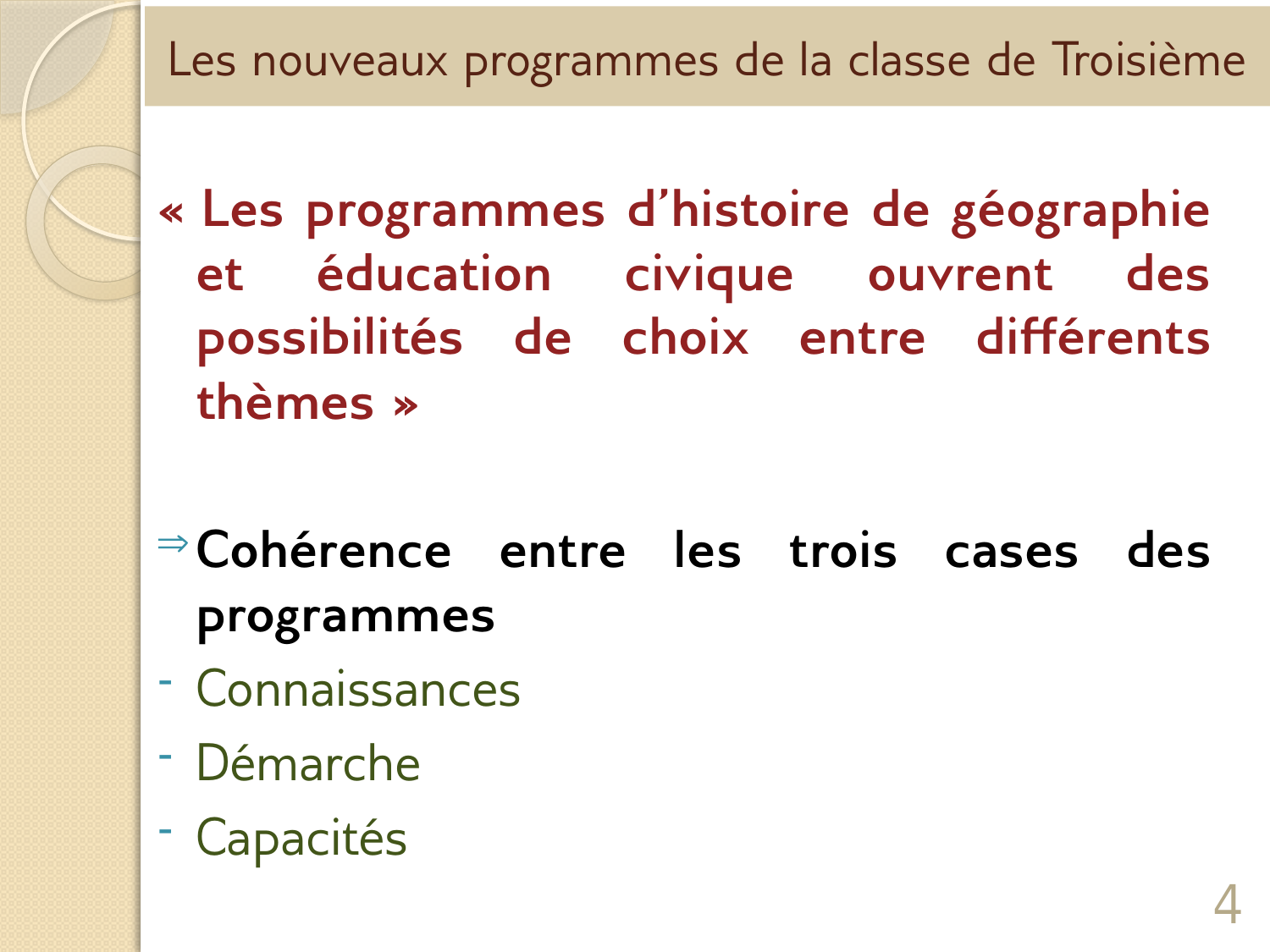

Les nouveaux programmes de la classe de Troisième
« Les programmes d’histoire de géographie et éducation civique ouvrent des possibilités de choix entre différents thèmes »

Cohérence entre les trois cases des programmes
Connaissances
Démarche
Capacités
4